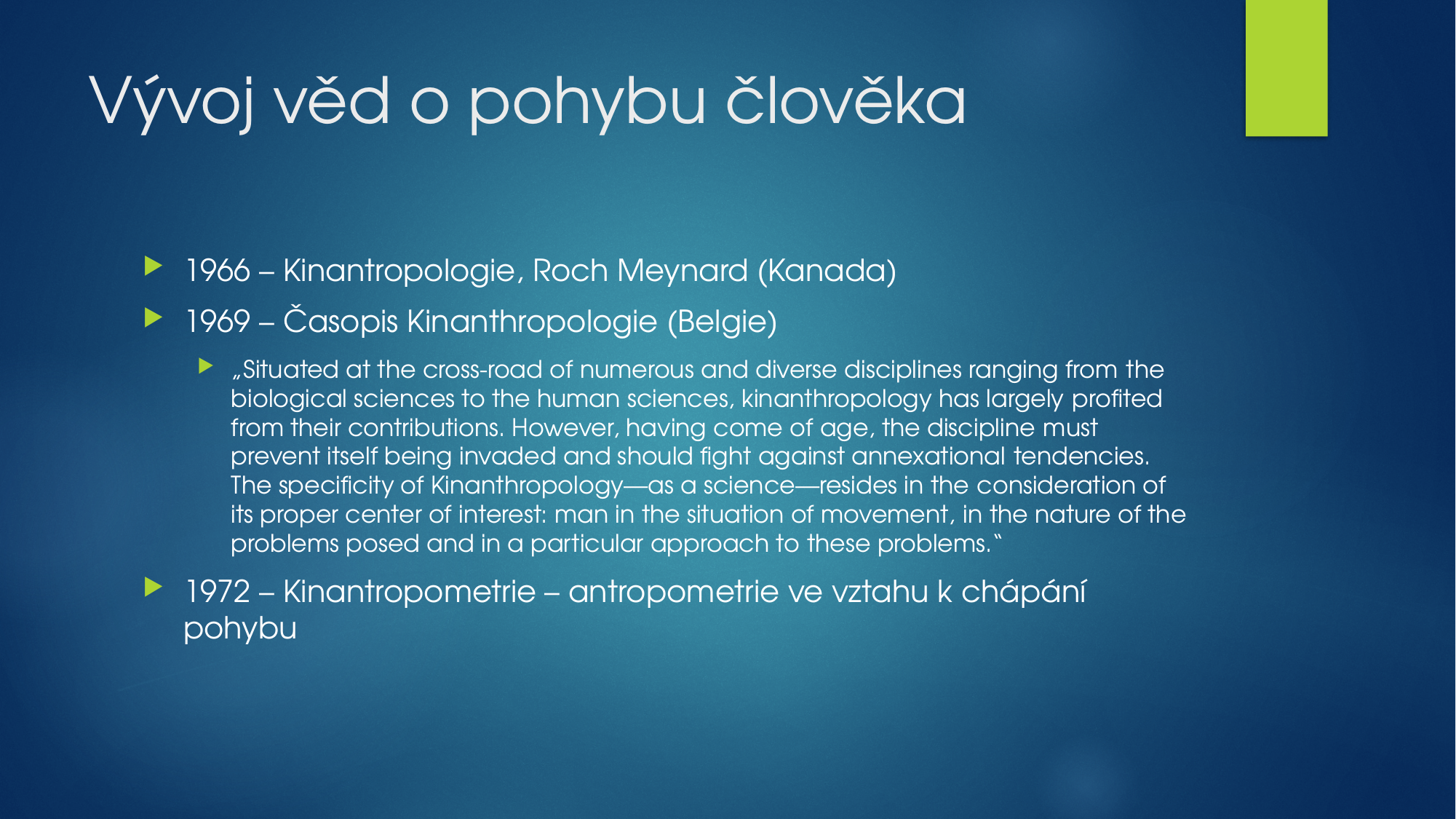

# Vývoj věd o pohybu člověka
1966 – Kinantropologie, Roch Meynard (Kanada)
1969 – Časopis Kinanthropologie (Belgie)
„Situated at the cross-road of numerous and diverse disciplines ranging from the biological sciences to the human sciences, kinanthropology has largely profited from their contributions. However, having come of age, the discipline must prevent itself being invaded and should fight against annexational tendencies. The specificity of Kinanthropology—as a science—resides in the consideration of its proper center of interest: man in the situation of movement, in the nature of the problems posed and in a particular approach to these problems.“
1972 – Kinantropometrie – antropometrie ve vztahu k chápání pohybu